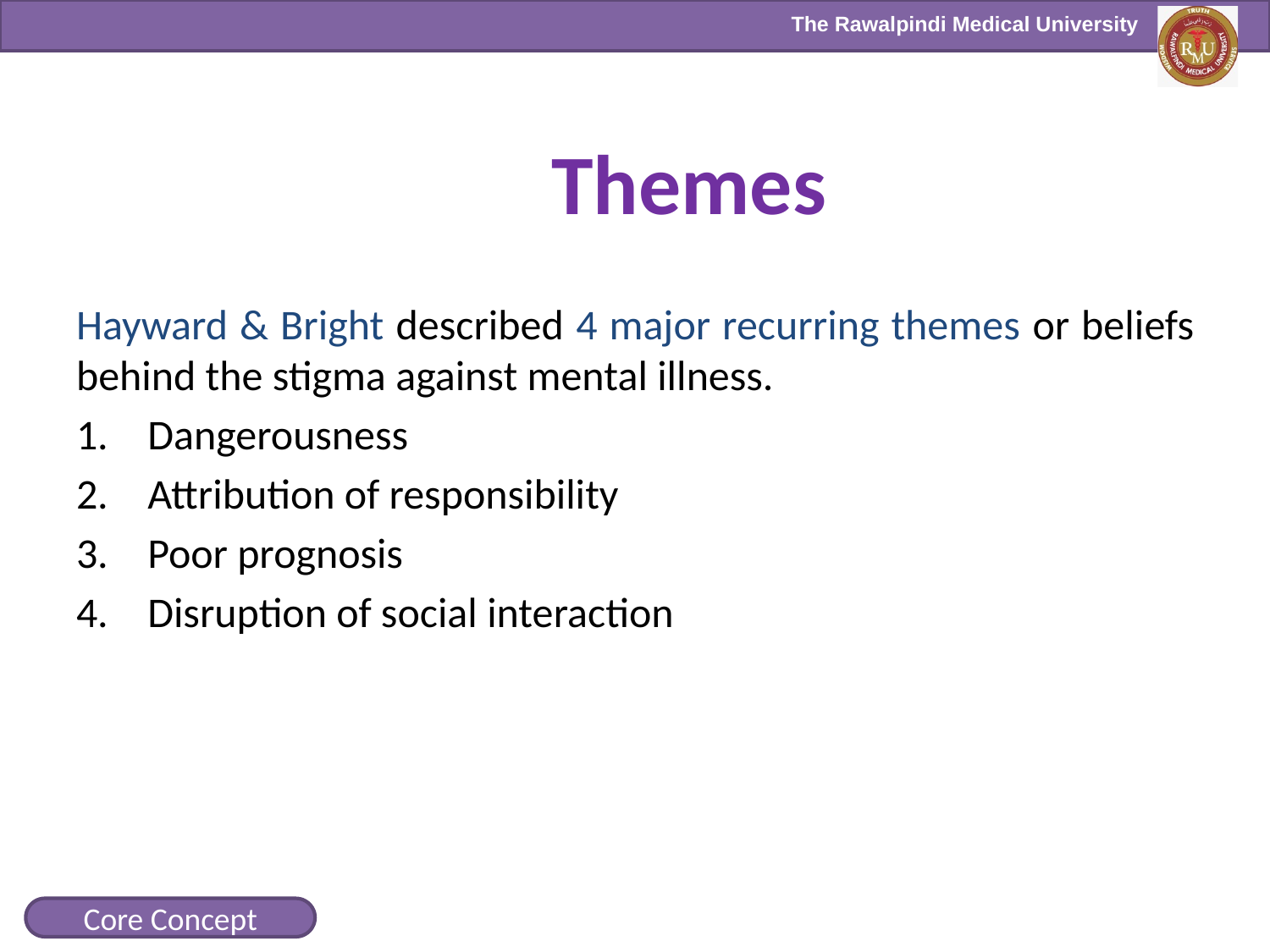

# Themes
Hayward & Bright described 4 major recurring themes or beliefs behind the stigma against mental illness.
Dangerousness
Attribution of responsibility
Poor prognosis
Disruption of social interaction
Core Concept